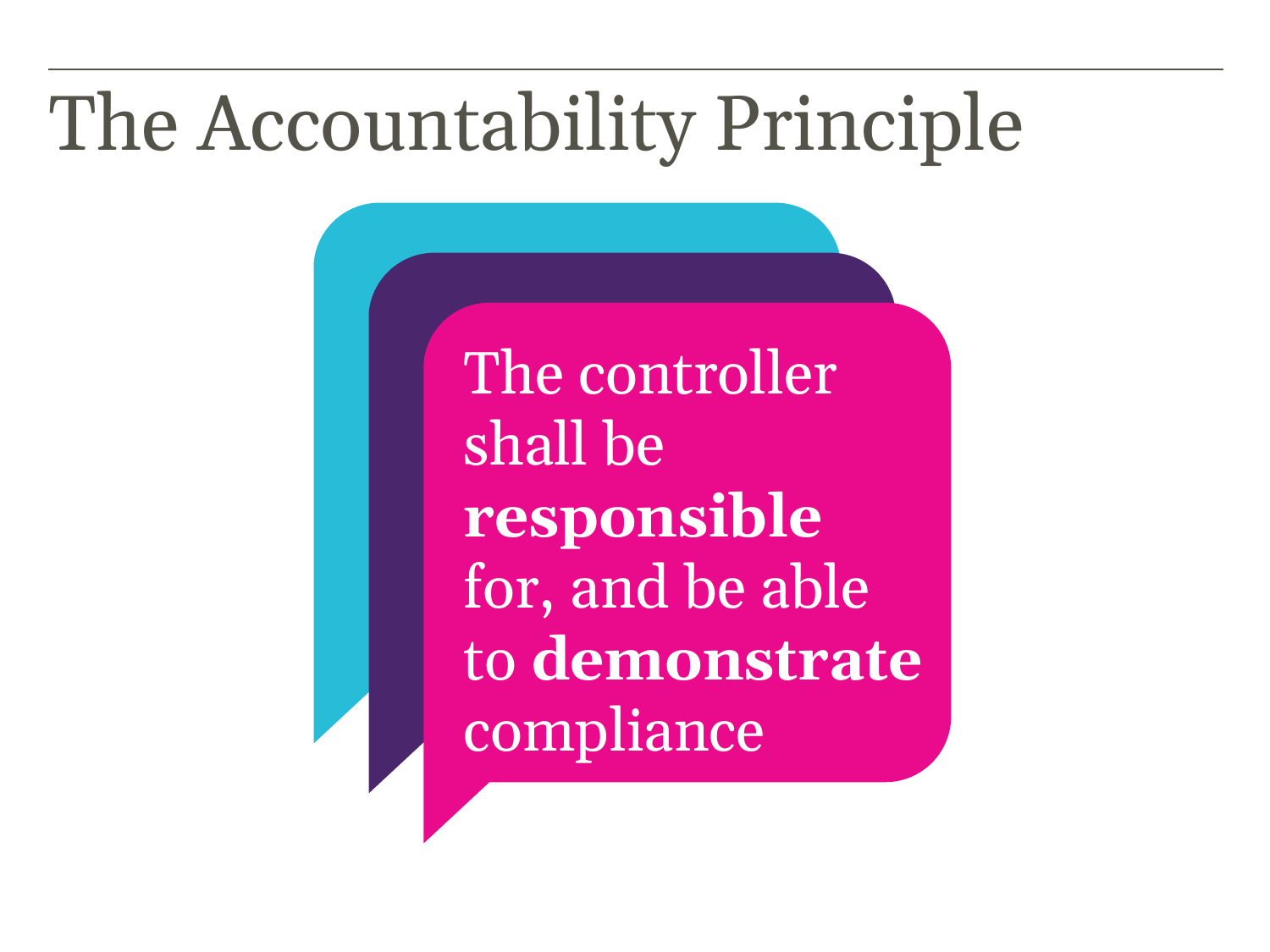

# The Accountability Principle
The controller shall be responsible for, and be able to demonstrate compliance